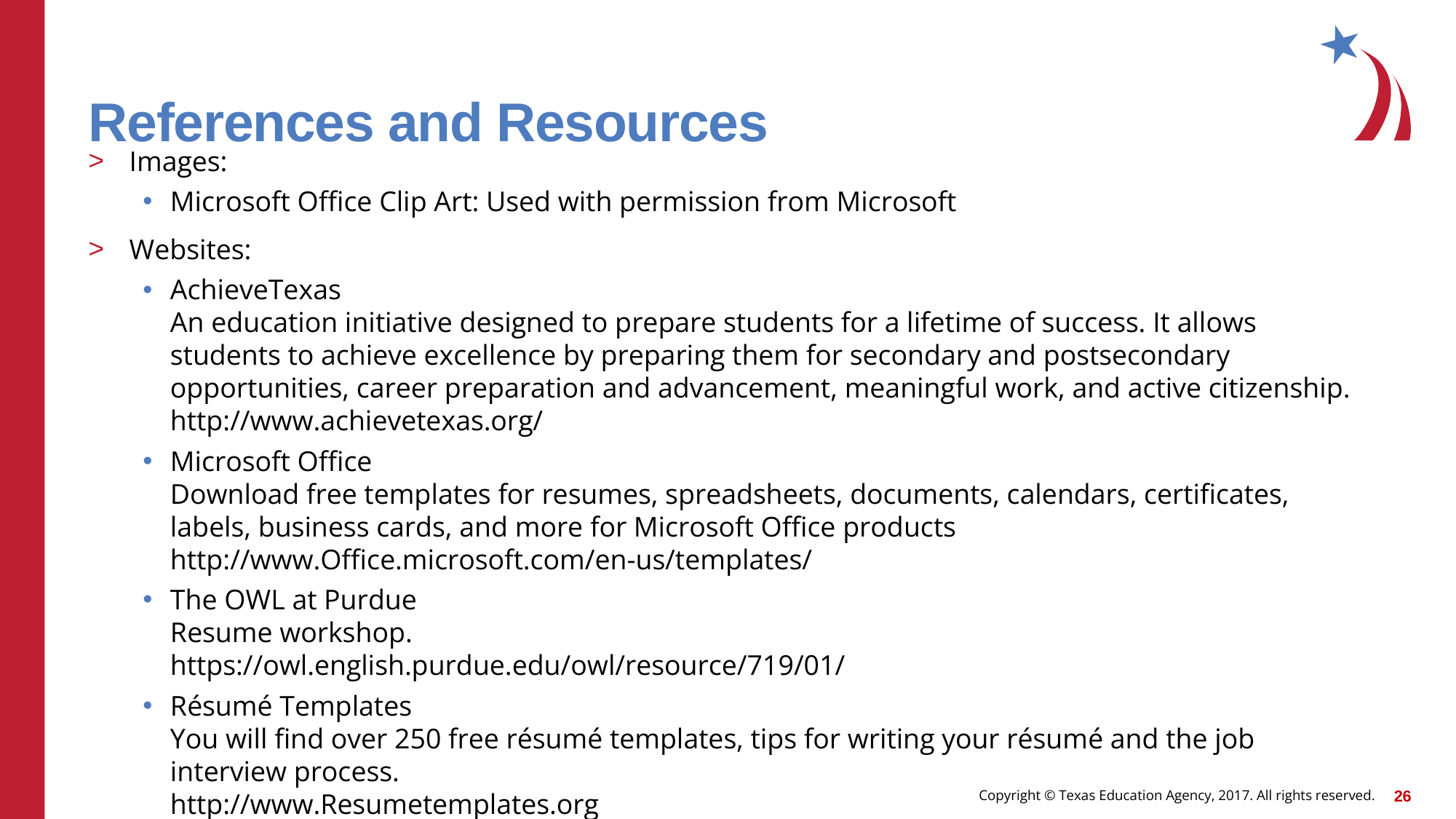

# References and Resources
Images:
Microsoft Office Clip Art: Used with permission from Microsoft
Websites:
AchieveTexas
An education initiative designed to prepare students for a lifetime of success. It allows students to achieve excellence by preparing them for secondary and postsecondary opportunities, career preparation and advancement, meaningful work, and active citizenship.
http://www.achievetexas.org/
Microsoft Office
Download free templates for resumes, spreadsheets, documents, calendars, certificates, labels, business cards, and more for Microsoft Office products
http://www.Office.microsoft.com/en-us/templates/
The OWL at Purdue
Resume workshop.
https://owl.english.purdue.edu/owl/resource/719/01/
Résumé Templates
You will find over 250 free résumé templates, tips for writing your résumé and the job interview process.
http://www.Resumetemplates.org